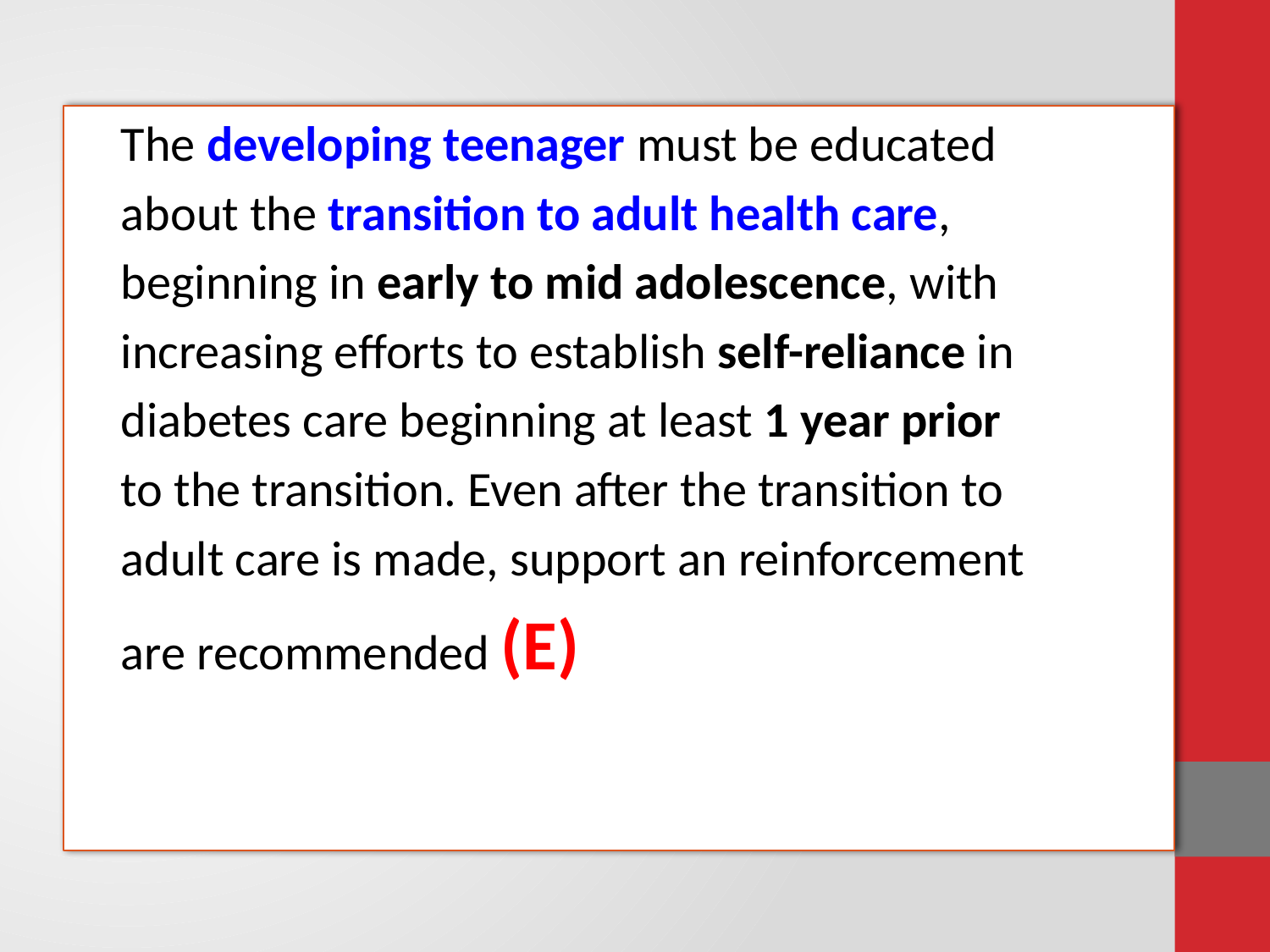

#
    The developing teenager must be educated
    about the transition to adult health care,
    beginning in early to mid adolescence, with
    increasing efforts to establish self-reliance in
    diabetes care beginning at least 1 year prior
    to the transition. Even after the transition to
    adult care is made, support an reinforcement
    are recommended (E)